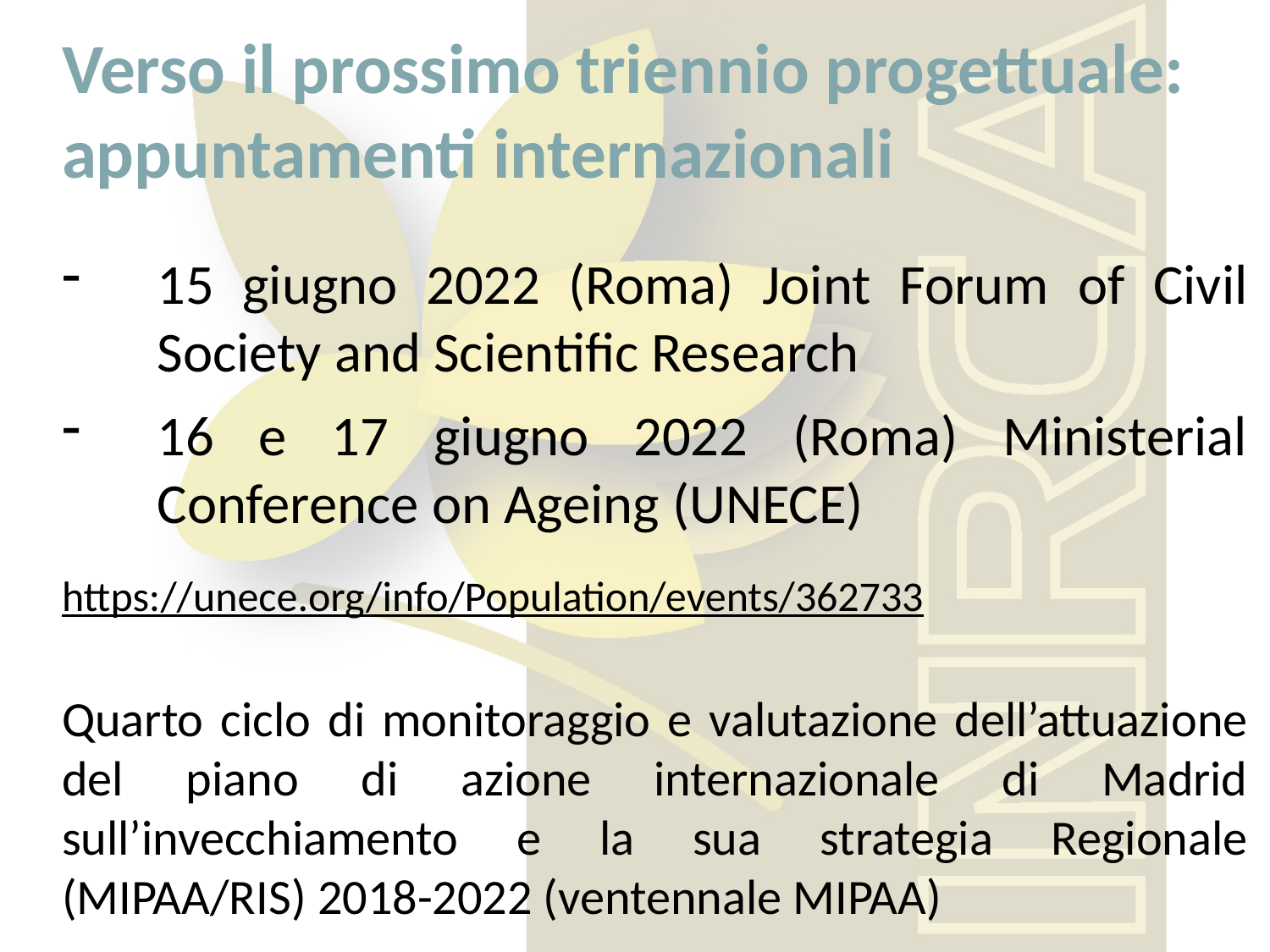

Verso il prossimo triennio progettuale: appuntamenti internazionali

15 giugno 2022 (Roma) Joint Forum of Civil Society and Scientific Research

16 e 17 giugno 2022 (Roma) Ministerial Conference on Ageing (UNECE)

https://unece.org/info/Population/events/362733

Quarto ciclo di monitoraggio e valutazione dell’attuazione del piano di azione internazionale di Madrid sull’invecchiamento e la sua strategia Regionale (MIPAA/RIS) 2018-2022 (ventennale MIPAA)